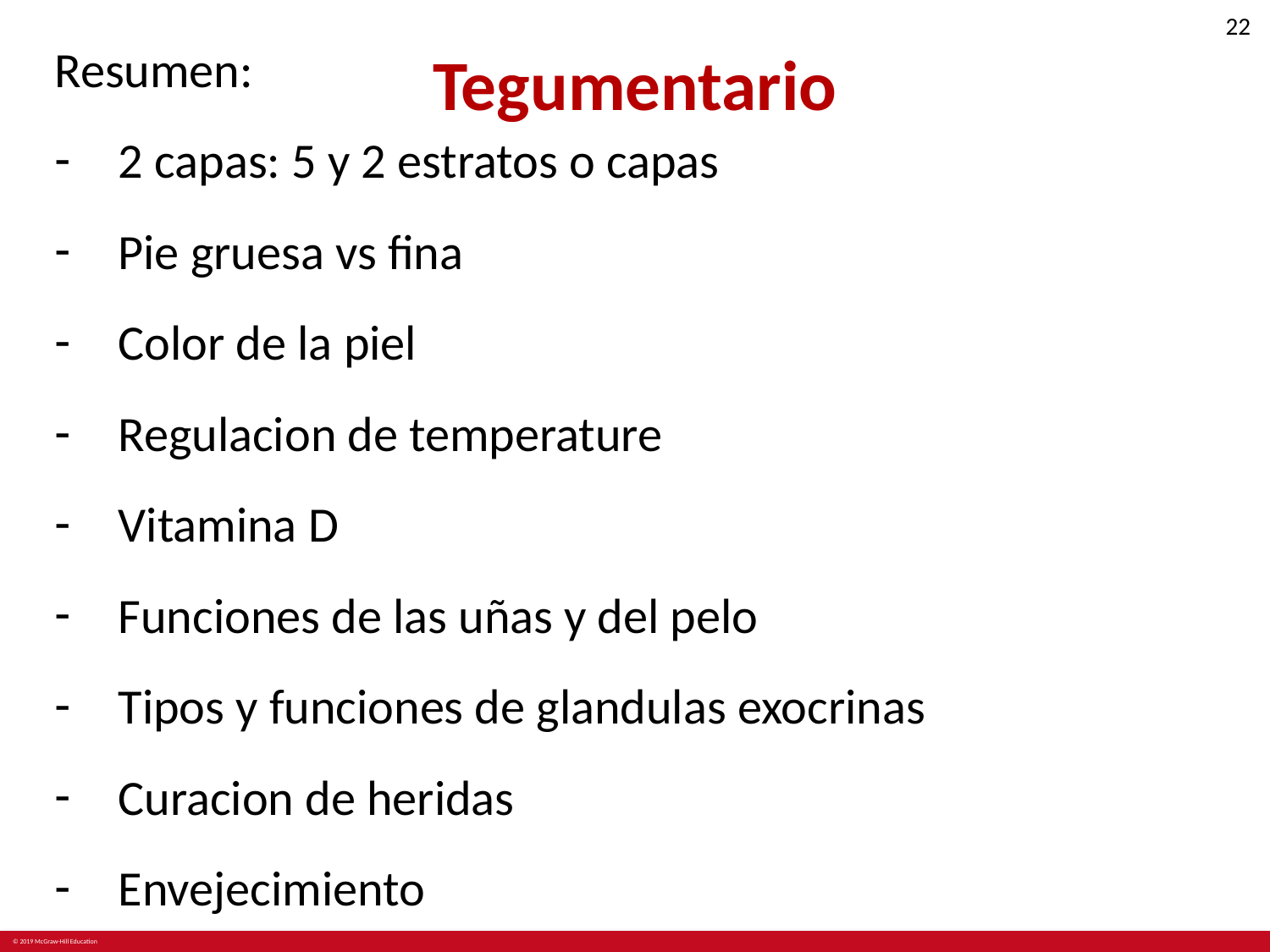

# Tegumentario
Resumen:
2 capas: 5 y 2 estratos o capas
Pie gruesa vs fina
Color de la piel
Regulacion de temperature
Vitamina D
Funciones de las uñas y del pelo
Tipos y funciones de glandulas exocrinas
Curacion de heridas
Envejecimiento